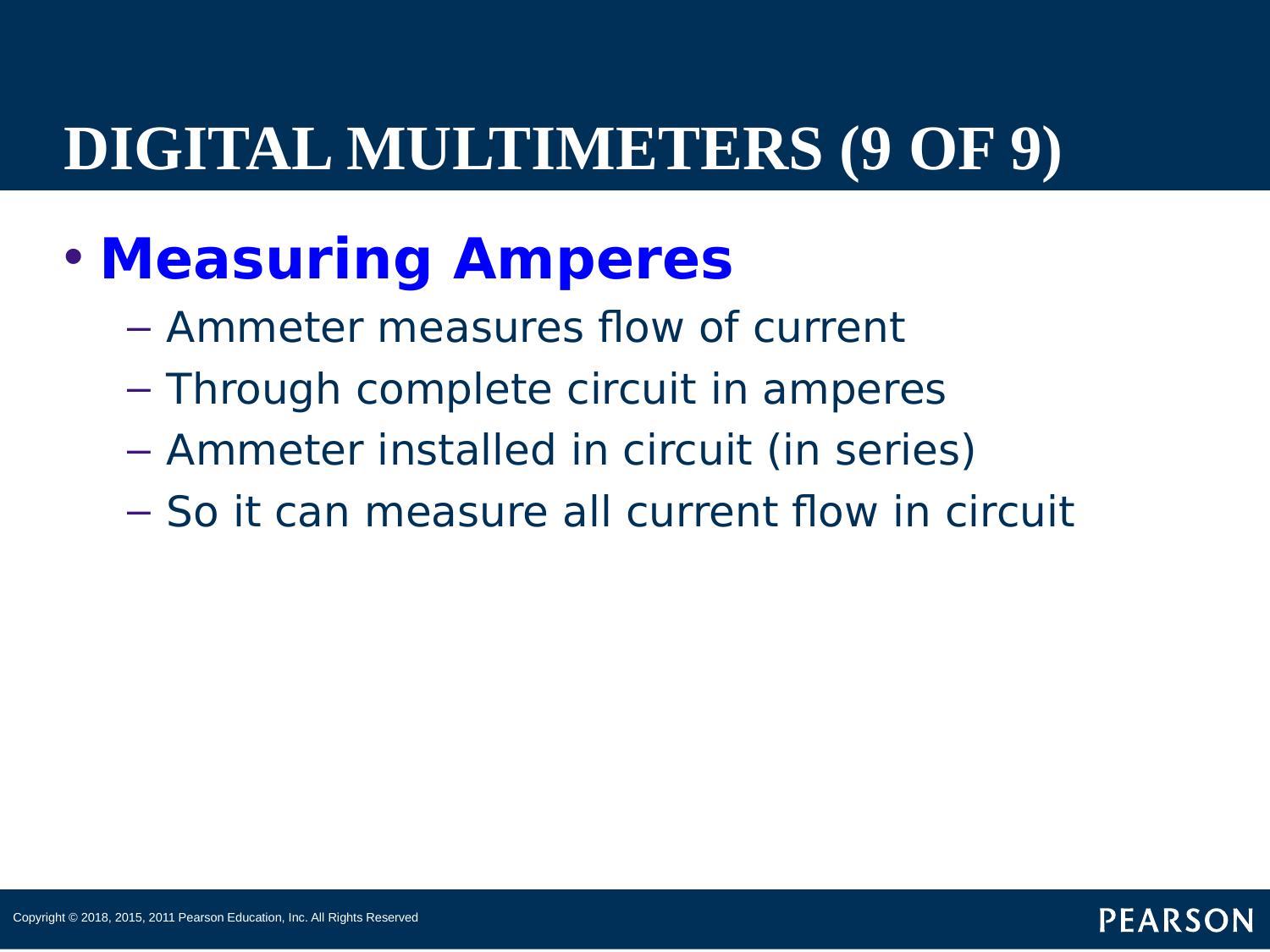

# DIGITAL MULTIMETERS (9 OF 9)
Measuring Amperes
Ammeter measures flow of current
Through complete circuit in amperes
Ammeter installed in circuit (in series)
So it can measure all current flow in circuit